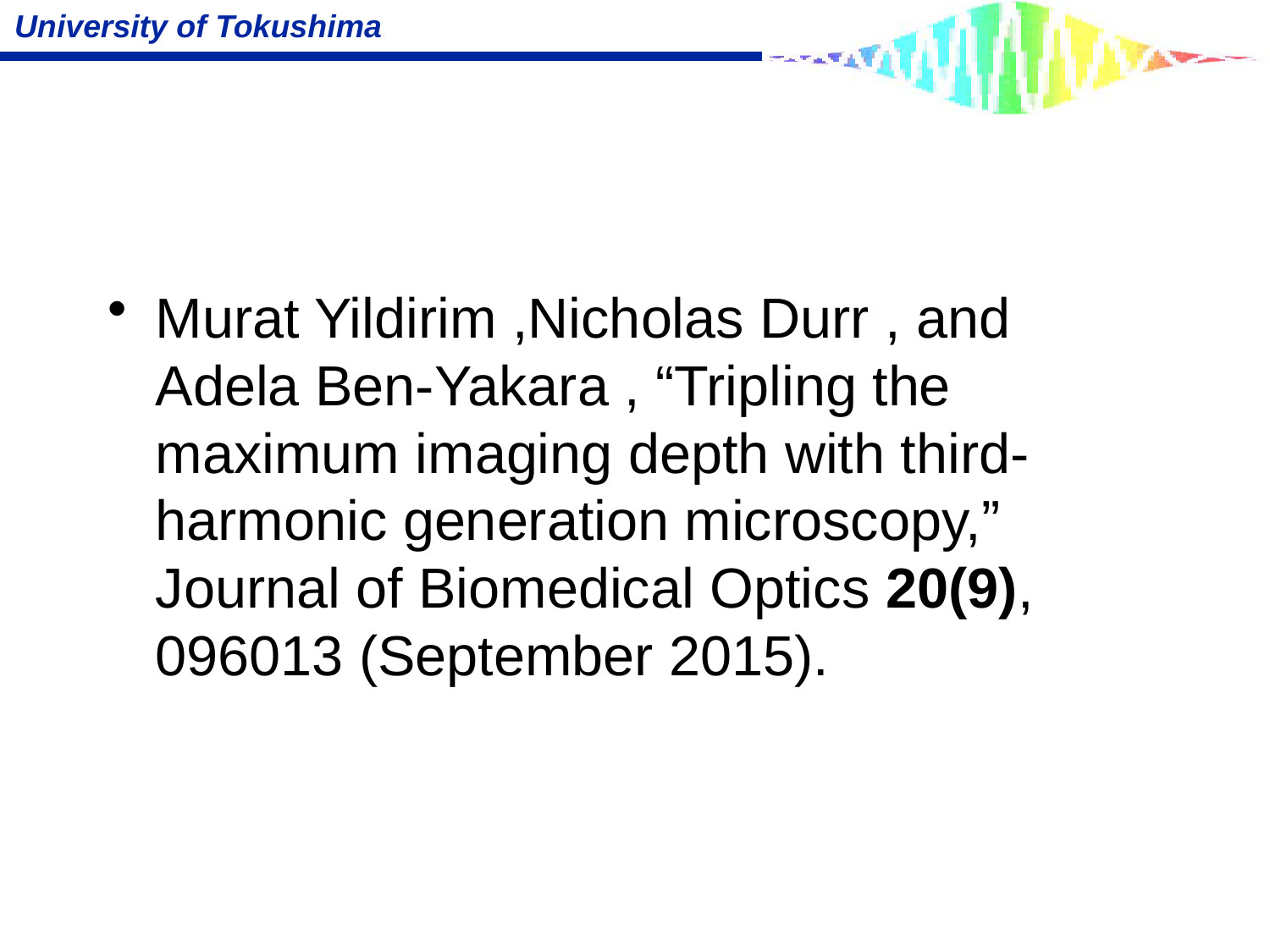

Murat Yildirim ,Nicholas Durr , and Adela Ben-Yakara , “Tripling the maximum imaging depth with third-harmonic generation microscopy,” Journal of Biomedical Optics 20(9), 096013 (September 2015).